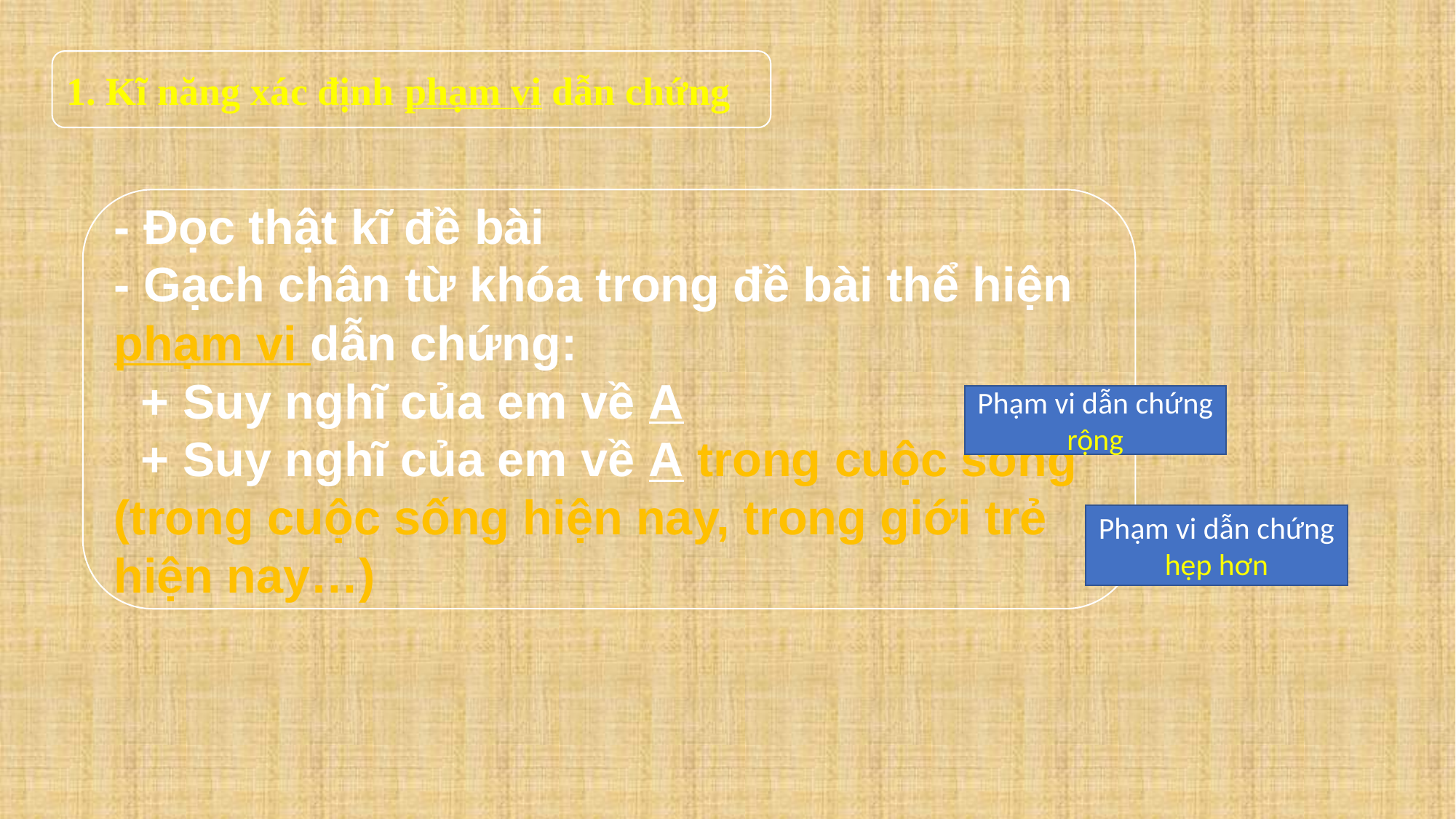

1. Kĩ năng xác định phạm vi dẫn chứng
- Đọc thật kĩ đề bài
- Gạch chân từ khóa trong đề bài thể hiện phạm vi dẫn chứng:
  + Suy nghĩ của em về A
  + Suy nghĩ của em về A trong cuộc sống (trong cuộc sống hiện nay, trong giới trẻ hiện nay…)
Phạm vi dẫn chứng rộng
Phạm vi dẫn chứng hẹp hơn